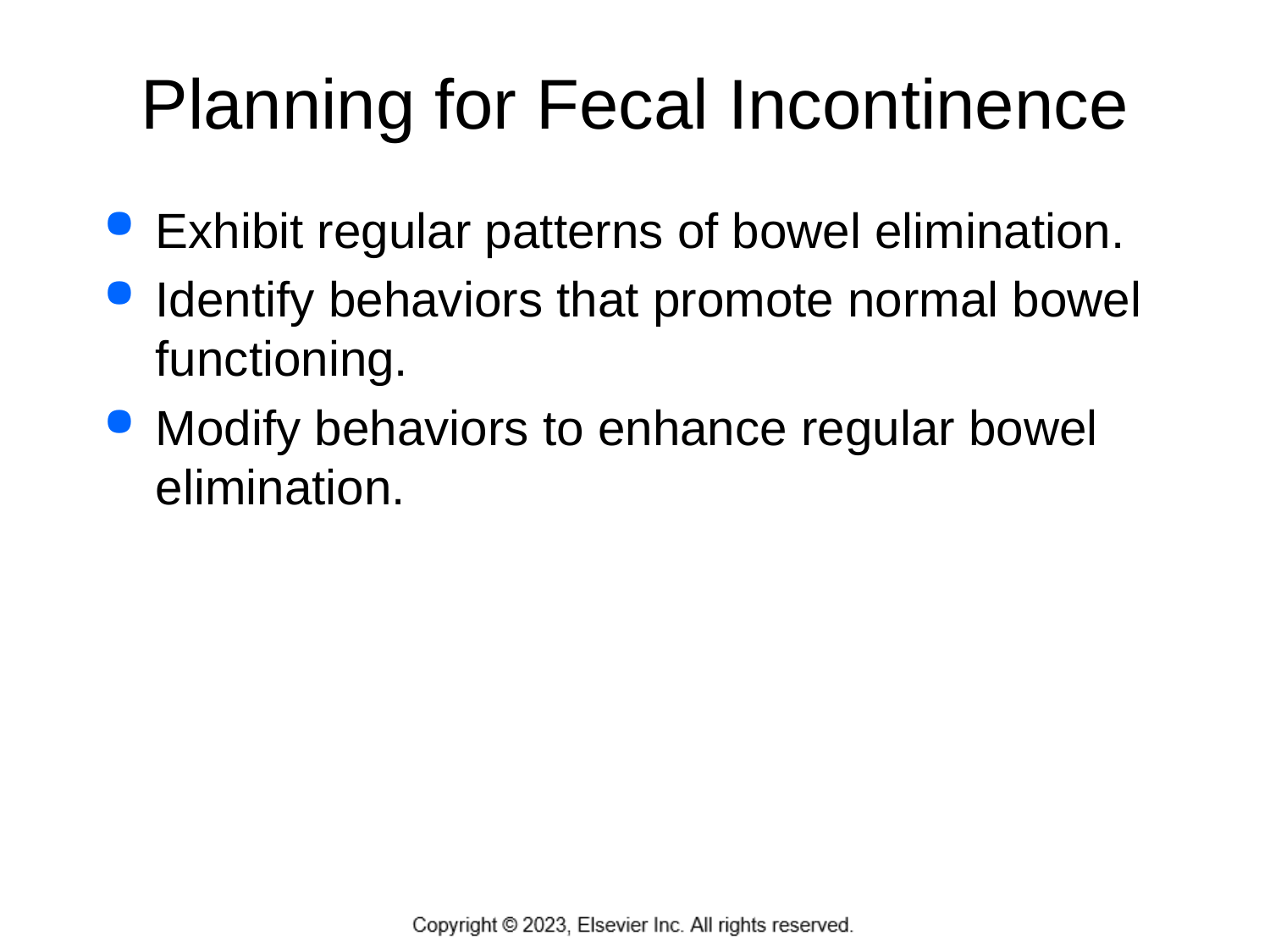

# Planning for Fecal Incontinence
Exhibit regular patterns of bowel elimination.
Identify behaviors that promote normal bowel functioning.
Modify behaviors to enhance regular bowel elimination.